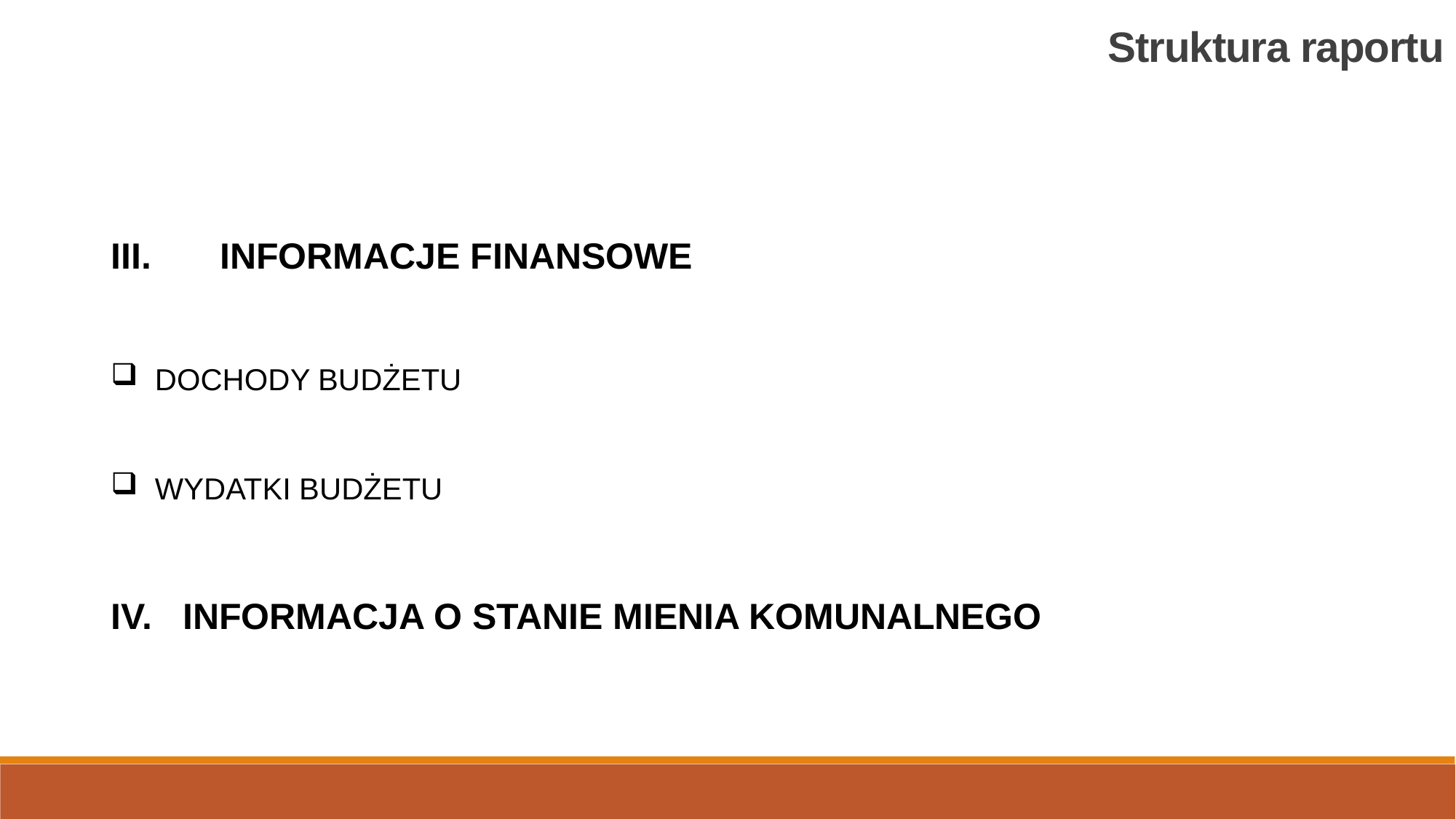

Struktura raportu
III.	INFORMACJE FINANSOWE

  DOCHODY BUDŻETU

  WYDATKI BUDŻETU

IV.   INFORMACJA O STANIE MIENIA KOMUNALNEGO